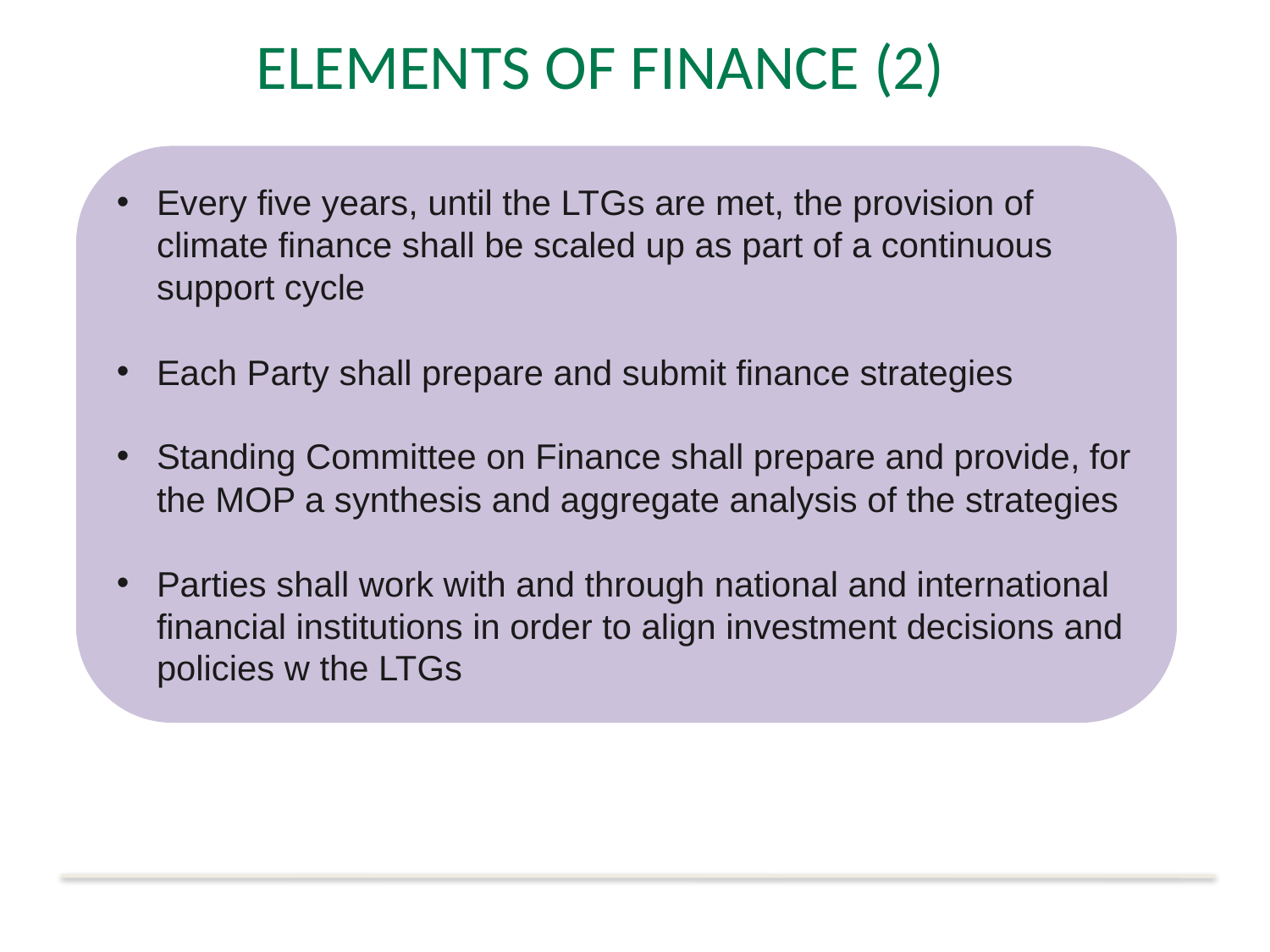

# ELEMENTS OF FINANCE (2)
Every five years, until the LTGs are met, the provision of climate finance shall be scaled up as part of a continuous support cycle

Each Party shall prepare and submit finance strategies

Standing Committee on Finance shall prepare and provide, for the MOP a synthesis and aggregate analysis of the strategies

Parties shall work with and through national and international financial institutions in order to align investment decisions and policies w the LTGs